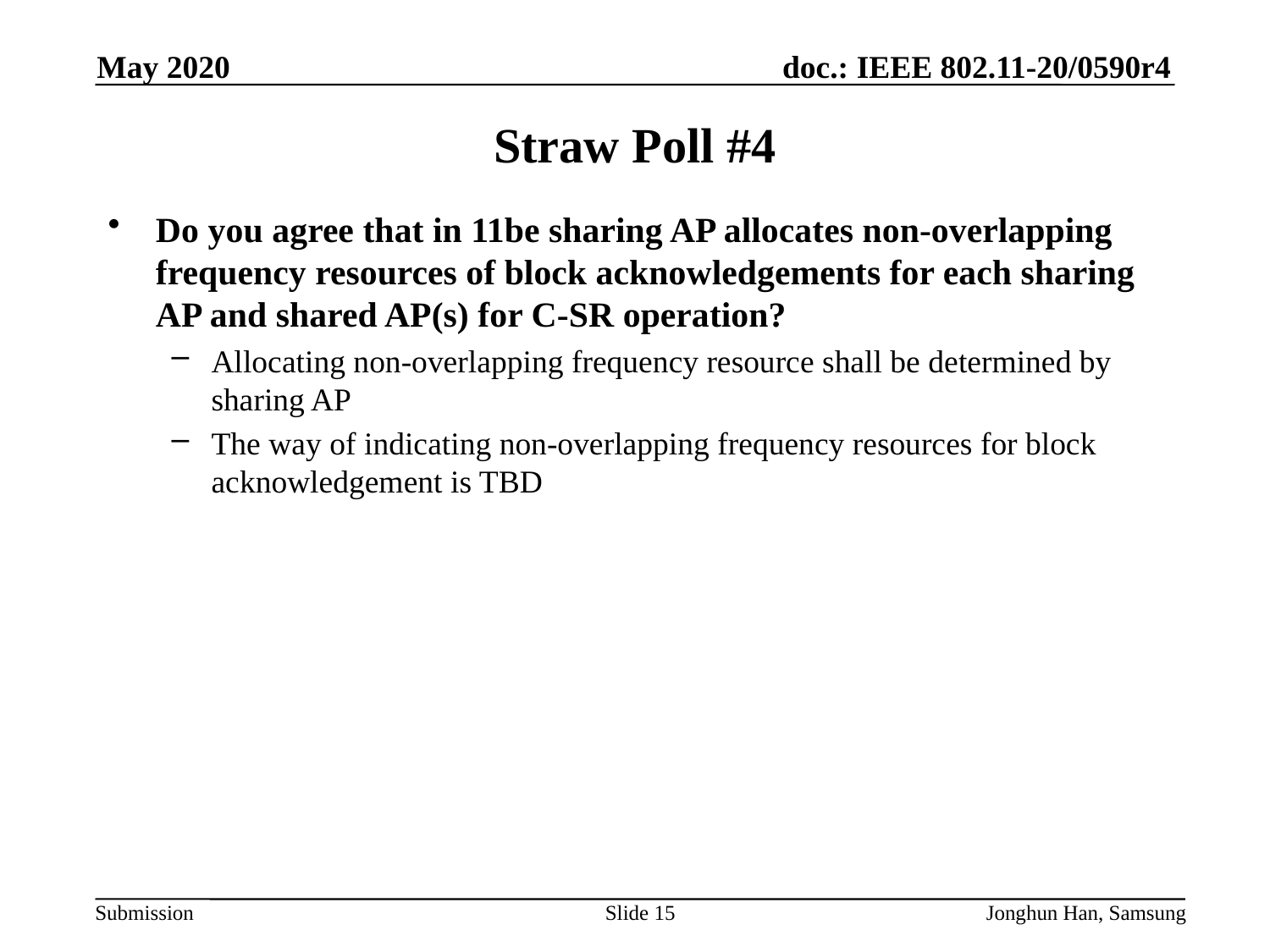

May 2020
# Straw Poll #4
Do you agree that in 11be sharing AP allocates non-overlapping frequency resources of block acknowledgements for each sharing AP and shared AP(s) for C-SR operation?
Allocating non-overlapping frequency resource shall be determined by sharing AP
The way of indicating non-overlapping frequency resources for block acknowledgement is TBD
Slide 15
Jonghun Han, Samsung